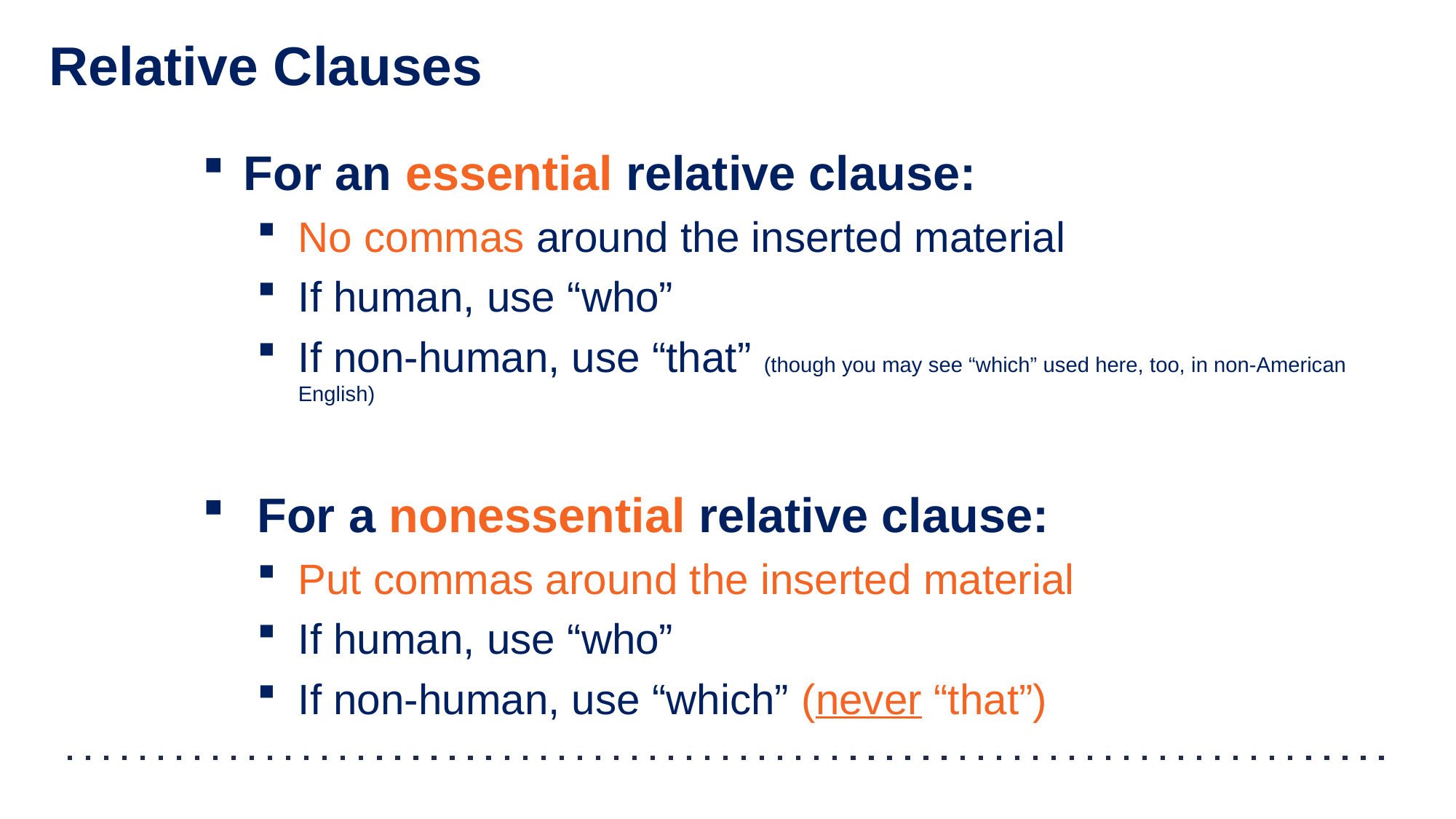

# Relative Clauses
For an essential relative clause:
No commas around the inserted material
If human, use “who”
If non-human, use “that” (though you may see “which” used here, too, in non-American English)

 For a nonessential relative clause:
Put commas around the inserted material
If human, use “who”
If non-human, use “which” (never “that”)